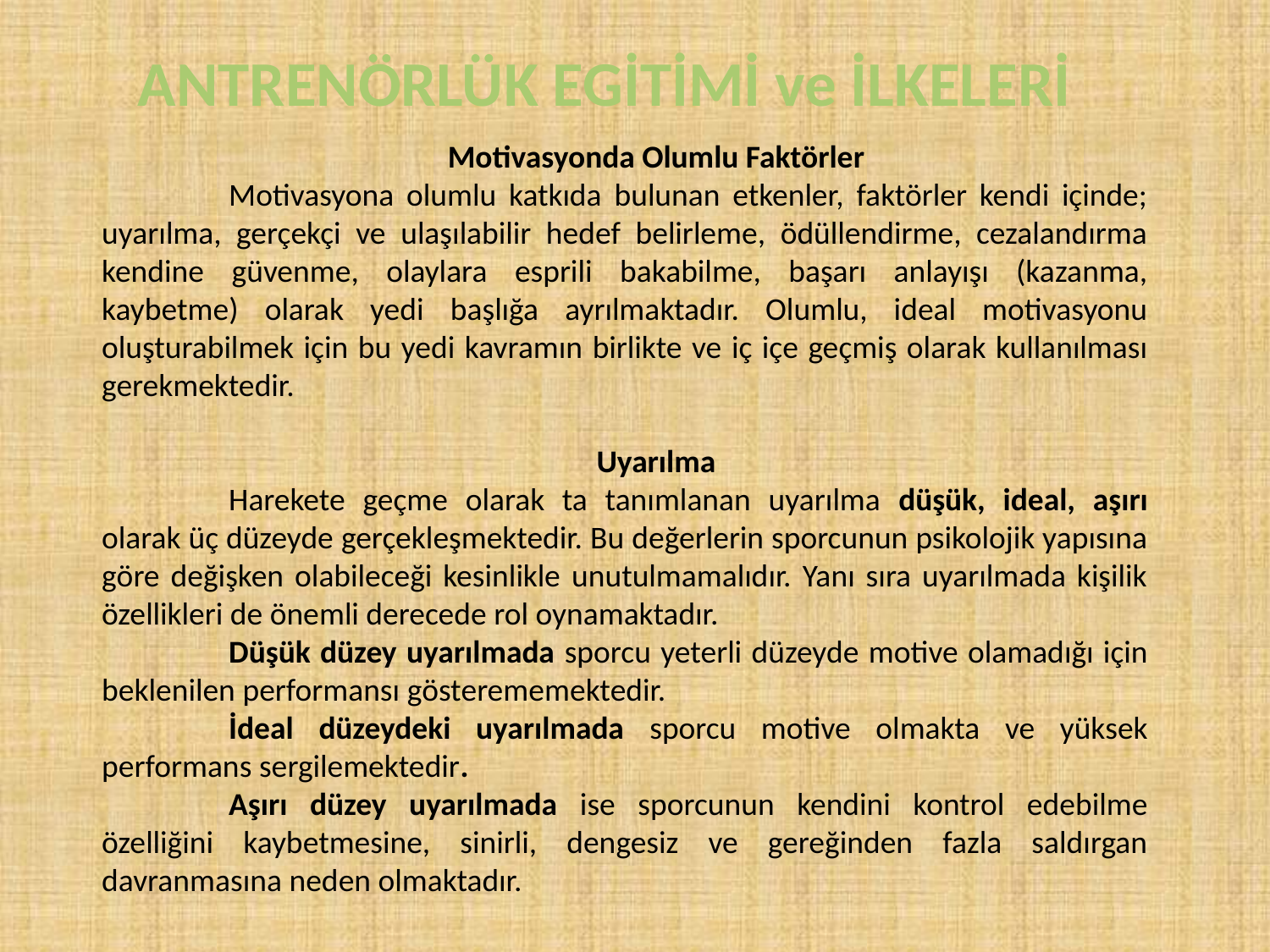

ANTRENÖRLÜK EGİTİMİ ve İLKELERİ
Motivasyonda Olumlu Faktörler
	Motivasyona olumlu katkıda bulunan etkenler, faktörler kendi içinde; uyarılma, gerçekçi ve ulaşılabilir hedef belirleme, ödüllendirme, cezalandırma kendine güvenme, olaylara esprili bakabilme, başarı anlayışı (kazanma, kaybetme) olarak yedi başlığa ayrılmaktadır. Olumlu, ideal motivasyonu oluşturabilmek için bu yedi kavramın birlikte ve iç içe geçmiş olarak kullanılması gerekmektedir.

Uyarılma
	Harekete geçme olarak ta tanımlanan uyarılma düşük, ideal, aşırı olarak üç düzeyde gerçekleşmektedir. Bu değerlerin sporcunun psikolojik yapısına göre değişken olabileceği kesinlikle unutulmamalıdır. Yanı sıra uyarılmada kişilik özellikleri de önemli derecede rol oynamaktadır.
	Düşük düzey uyarılmada sporcu yeterli düzeyde motive olamadığı için beklenilen performansı gösterememektedir.
	İdeal düzeydeki uyarılmada sporcu motive olmakta ve yüksek performans sergilemektedir.
	Aşırı düzey uyarılmada ise sporcunun kendini kontrol edebilme özelliğini kaybetmesine, sinirli, dengesiz ve gereğinden fazla saldırgan davranmasına neden olmaktadır.